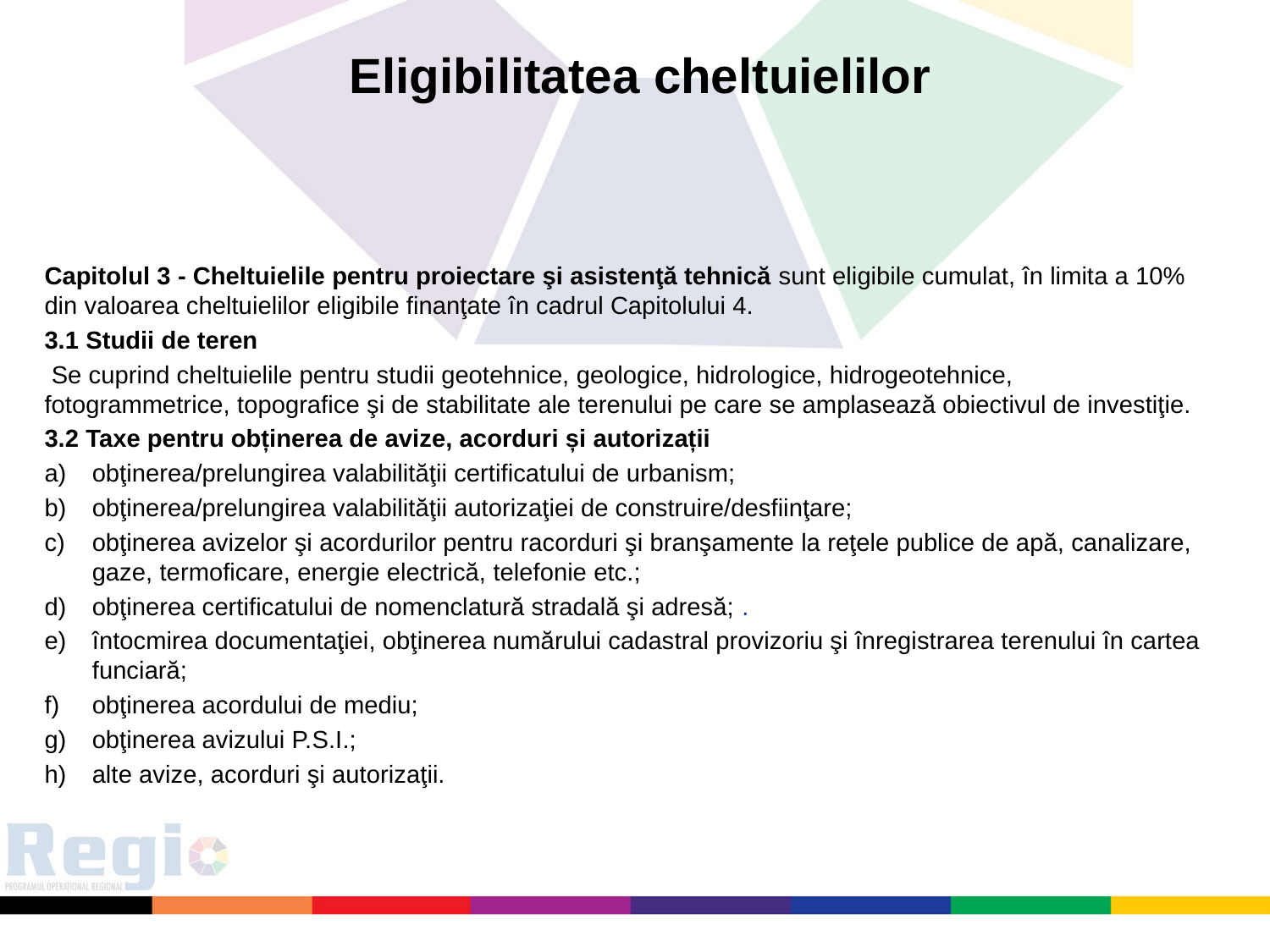

Eligibilitatea cheltuielilor
Capitolul 3 - Cheltuielile pentru proiectare şi asistenţă tehnică sunt eligibile cumulat, în limita a 10% din valoarea cheltuielilor eligibile finanţate în cadrul Capitolului 4.
3.1 Studii de teren
 Se cuprind cheltuielile pentru studii geotehnice, geologice, hidrologice, hidrogeotehnice, fotogrammetrice, topografice şi de stabilitate ale terenului pe care se amplasează obiectivul de investiţie.
3.2 Taxe pentru obținerea de avize, acorduri și autorizații
obţinerea/prelungirea valabilităţii certificatului de urbanism;
obţinerea/prelungirea valabilităţii autorizaţiei de construire/desfiinţare;
obţinerea avizelor şi acordurilor pentru racorduri şi branşamente la reţele publice de apă, canalizare, gaze, termoficare, energie electrică, telefonie etc.;
obţinerea certificatului de nomenclatură stradală şi adresă; .
întocmirea documentaţiei, obţinerea numărului cadastral provizoriu şi înregistrarea terenului în cartea funciară;
obţinerea acordului de mediu;
obţinerea avizului P.S.I.;
alte avize, acorduri şi autorizaţii.